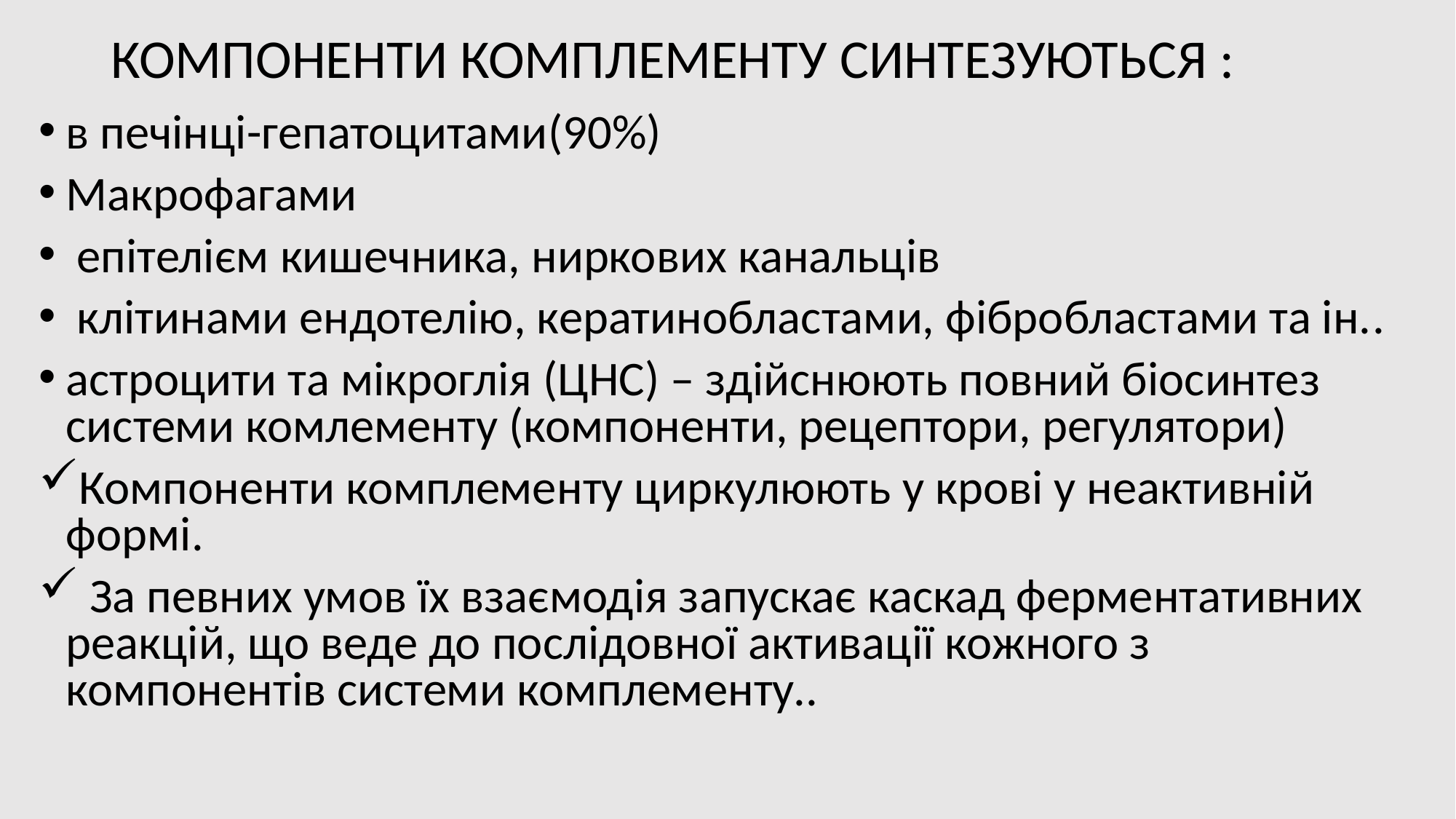

# КОМПОНЕНТИ КОМПЛЕМЕНТУ СИНТЕЗУЮТЬСЯ :
в печінці-гепатоцитами(90%)
Макрофагами
 епітелієм кишечника, ниркових канальців
 клітинами ендотелію, кератинобластами, фібробластами та ін..
астроцити та мікроглія (ЦНС) – здійснюють повний біосинтез системи комлементу (компоненти, рецептори, регулятори)
Компоненти комплементу циркулюють у крові у неактивній формі.
 За певних умов їх взаємодія запускає каскад ферментативних реакцій, що веде до послідовної активації кожного з компонентів системи комплементу..